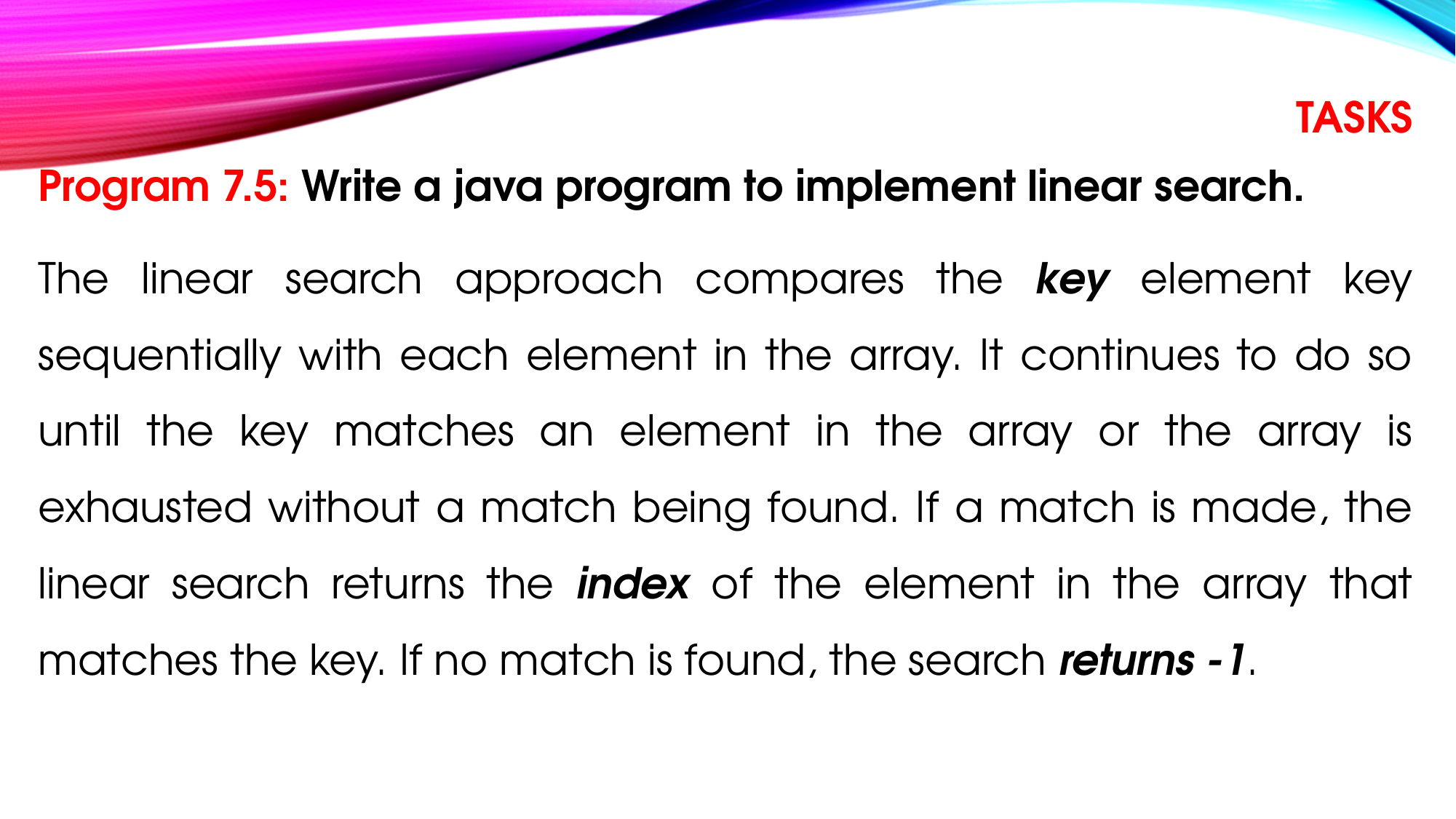

# Tasks
Program 7.5: Write a java program to implement linear search.
The linear search approach compares the key element key sequentially with each element in the array. It continues to do so until the key matches an element in the array or the array is exhausted without a match being found. If a match is made, the linear search returns the index of the element in the array that matches the key. If no match is found, the search returns -1.